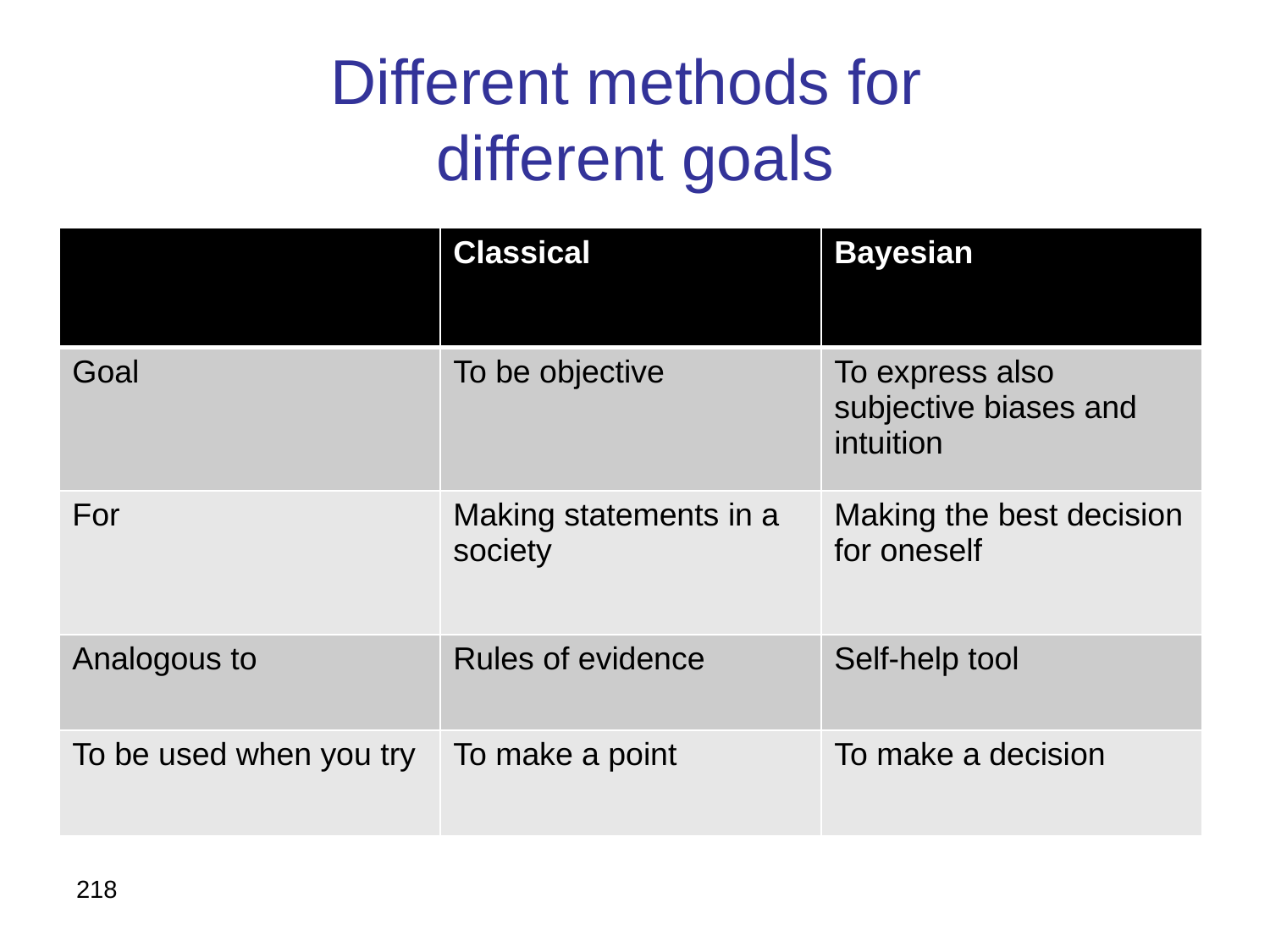

# Different methods for different goals

|  | Classical | Bayesian |
| --- | --- | --- |
| Goal | To be objective | To express also subjective biases and intuition |
| For | Making statements in a society | Making the best decision for oneself |
| Analogous to | Rules of evidence | Self-help tool |
| To be used when you try | To make a point | To make a decision |
218